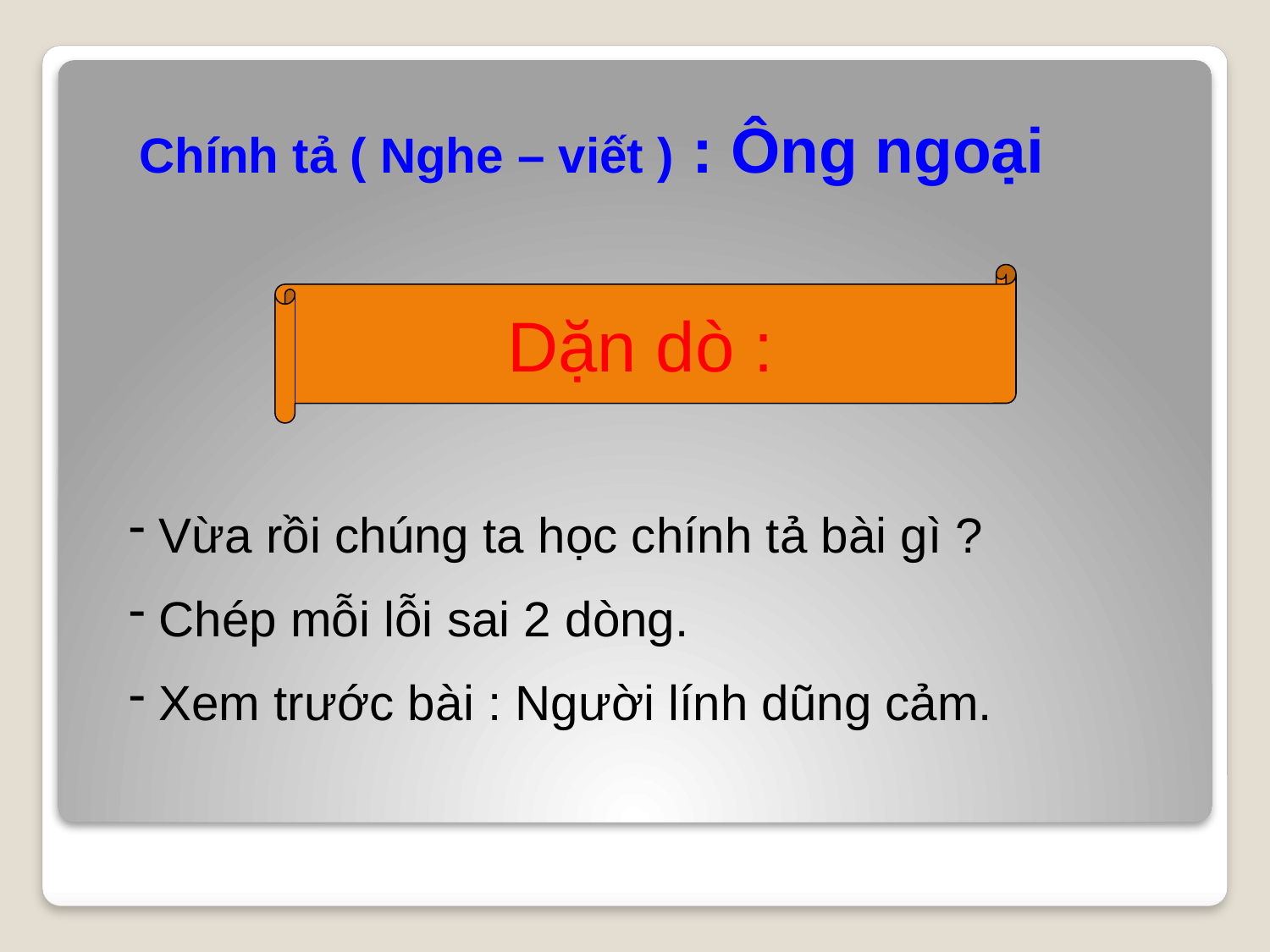

Chính tả ( Nghe – viết ) : Ông ngoại
Dặn dò :
Vừa rồi chúng ta học chính tả bài gì ?
Chép mỗi lỗi sai 2 dòng.
Xem trước bài : Người lính dũng cảm.